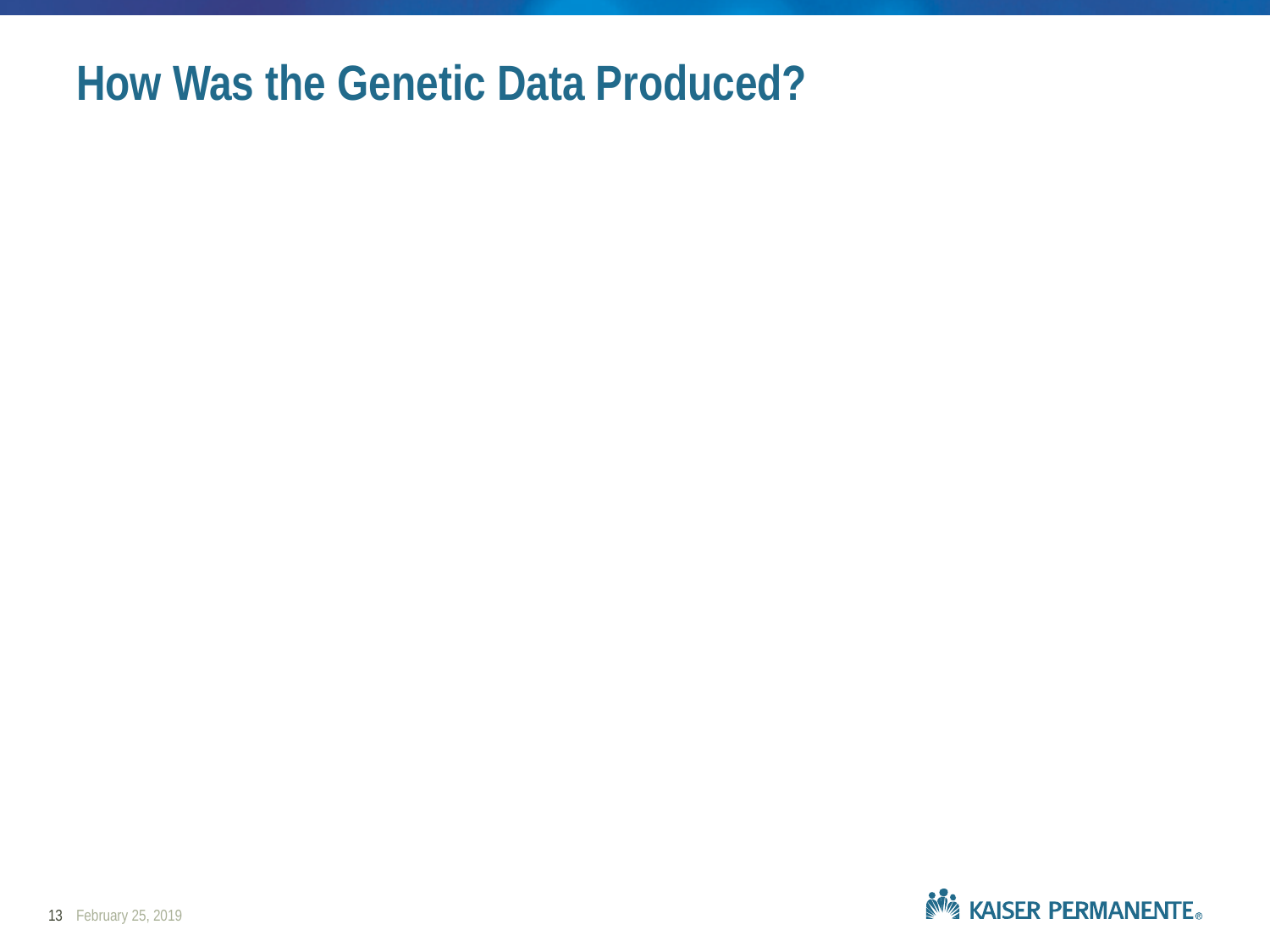

# How Was the Genetic Data Produced?
13
February 25, 2019